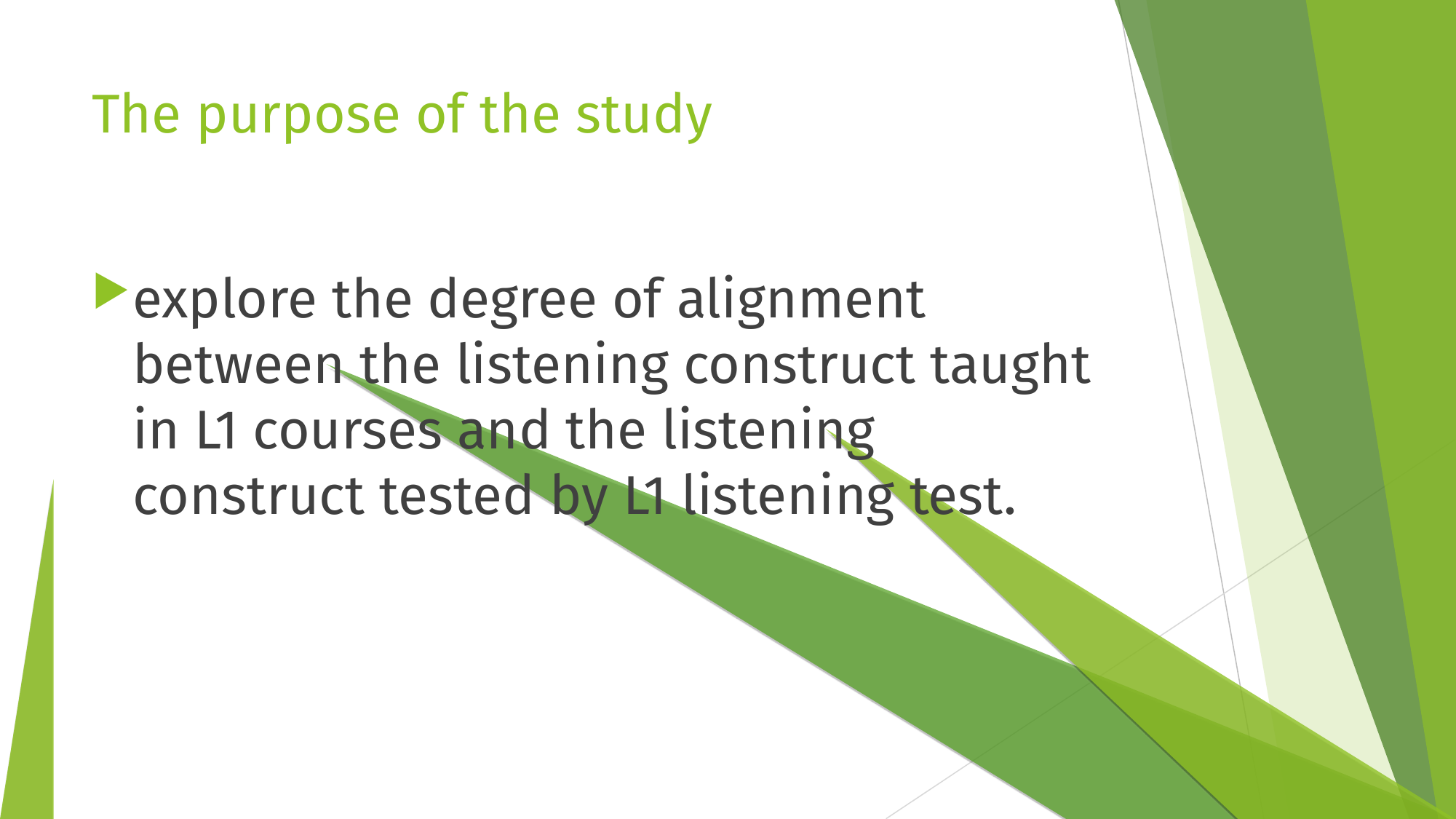

The purpose of the study
explore the degree of alignment between the listening construct taught in L1 courses and the listening construct tested by L1 listening test.